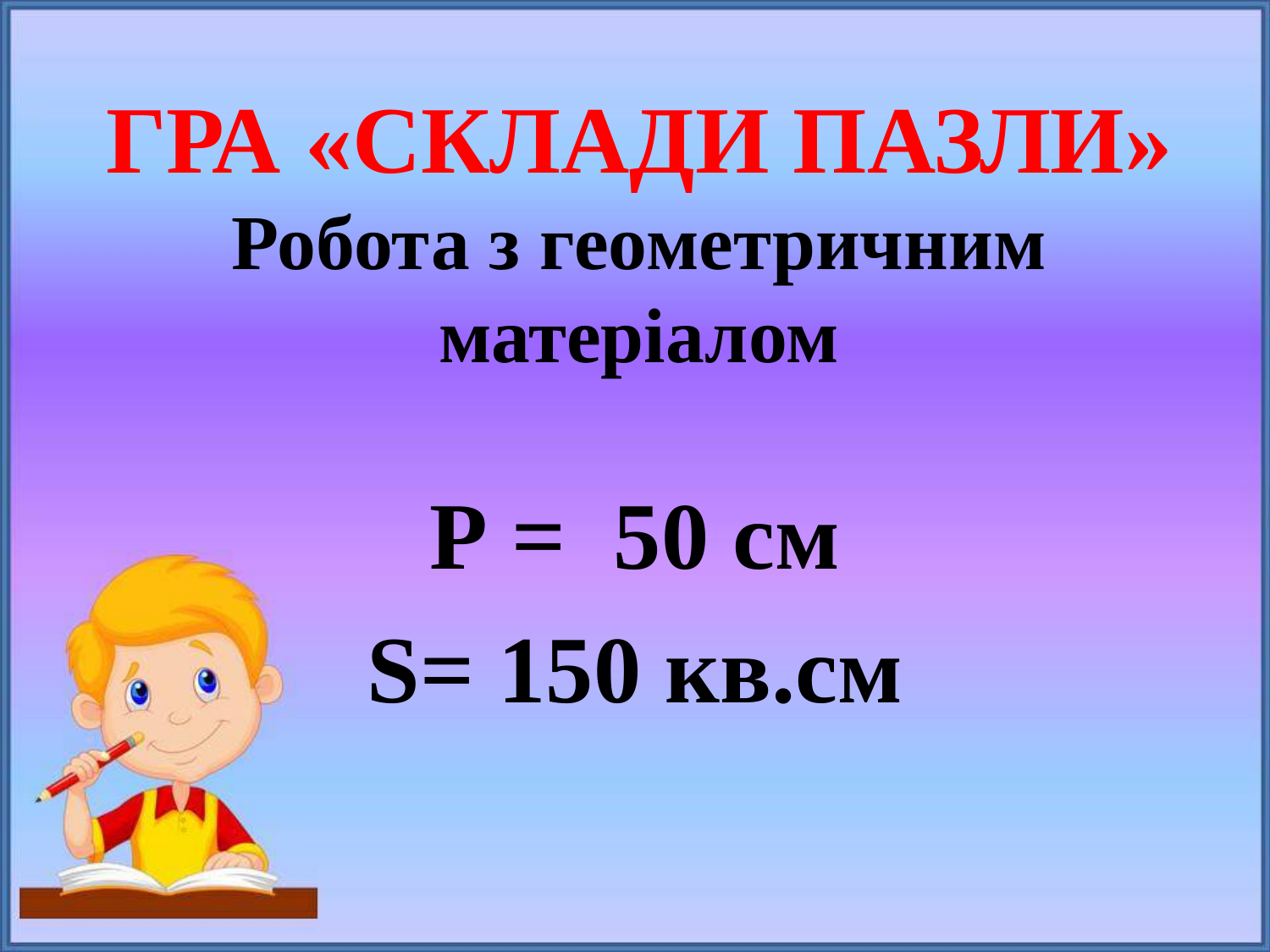

# ГРА «СКЛАДИ ПАЗЛИ» Робота з геометричним матеріалом

Р =  50 cм
S= 150 кв.см